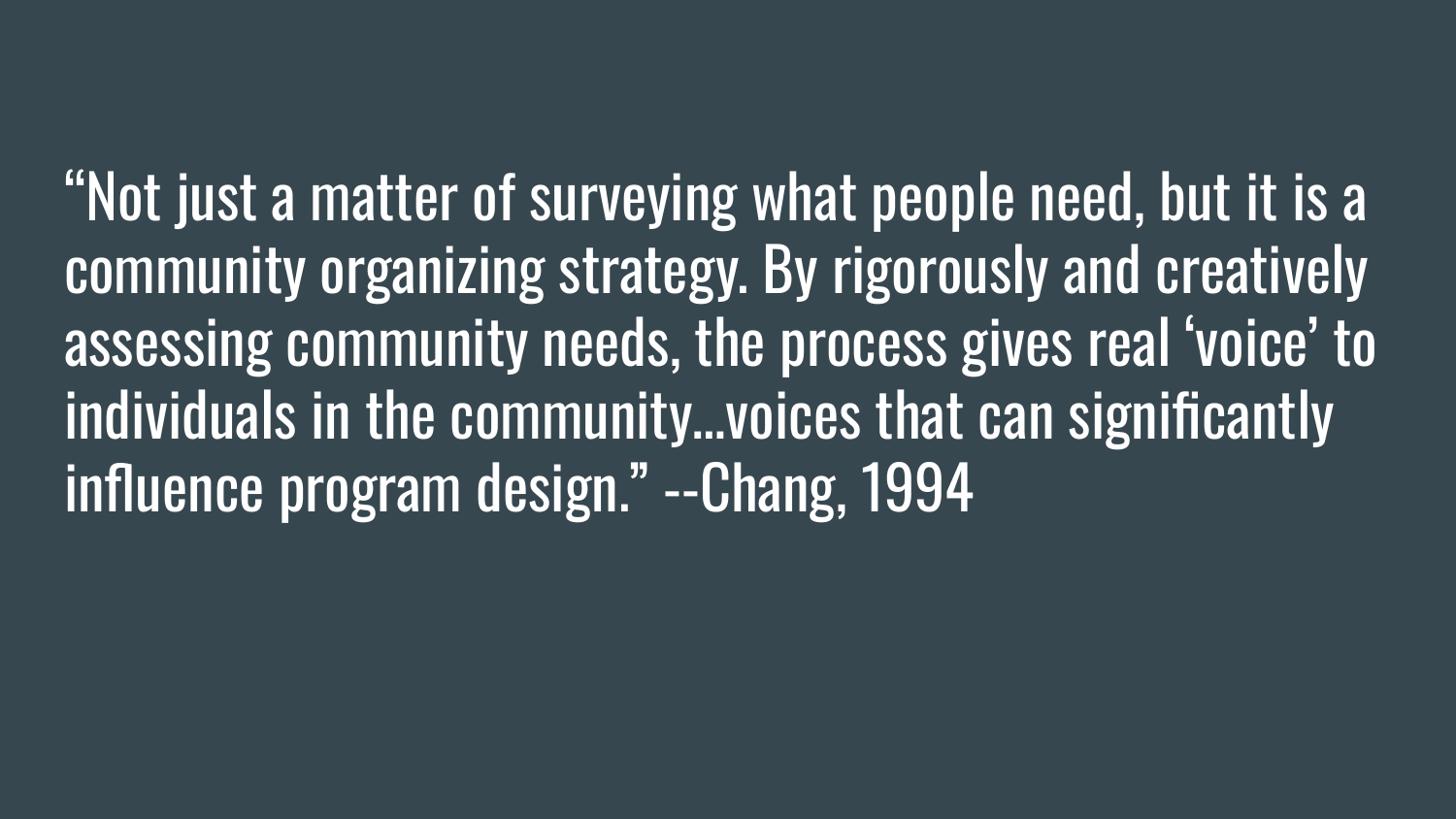

# “Not just a matter of surveying what people need, but it is a community organizing strategy. By rigorously and creatively assessing community needs, the process gives real ‘voice’ to individuals in the community…voices that can significantly influence program design.” --Chang, 1994